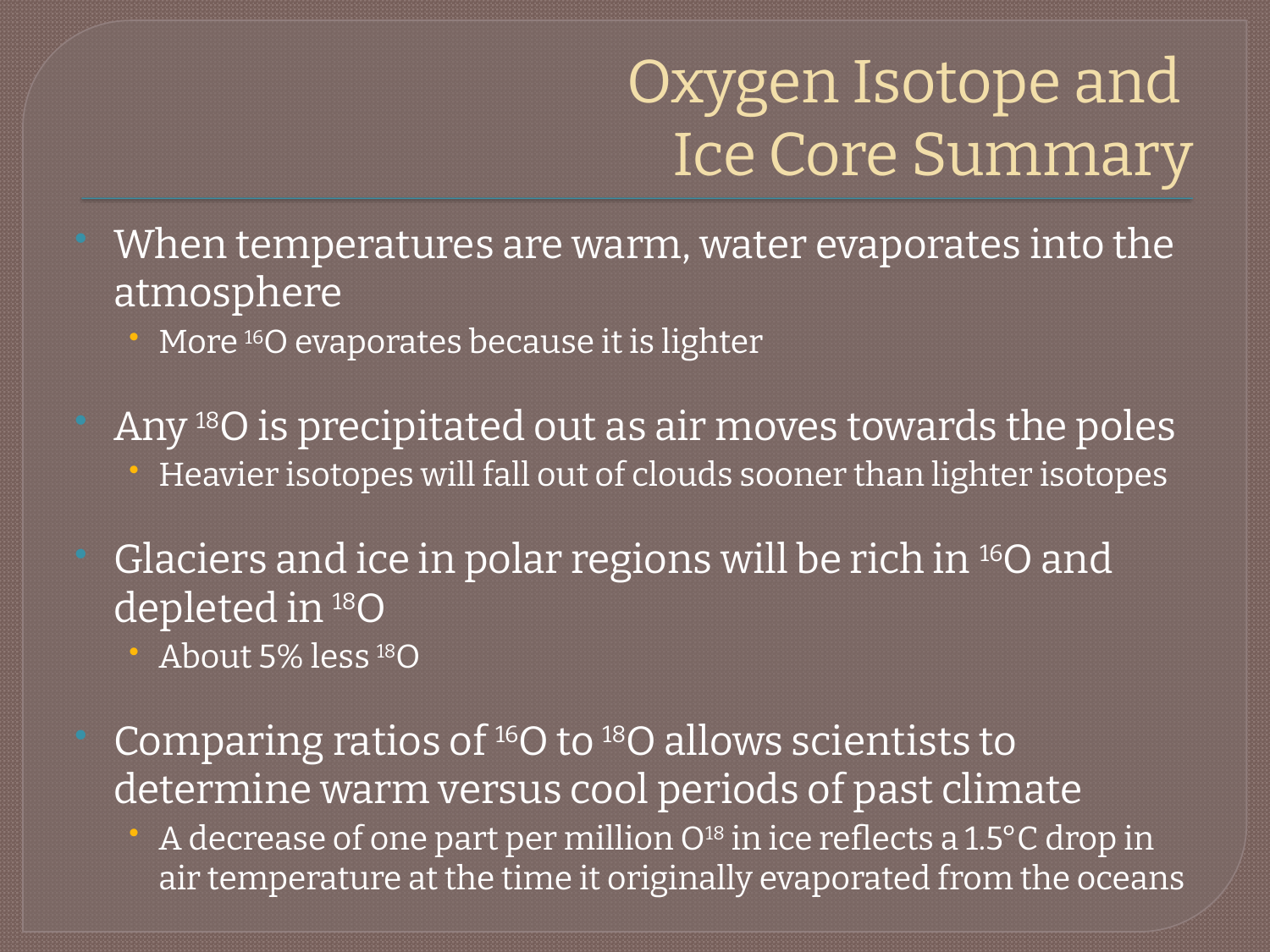

# Oxygen Isotope and Ice Core Summary
When temperatures are warm, water evaporates into the atmosphere
More 16O evaporates because it is lighter
Any 18O is precipitated out as air moves towards the poles
Heavier isotopes will fall out of clouds sooner than lighter isotopes
Glaciers and ice in polar regions will be rich in 16O and depleted in 18O
About 5% less 18O
Comparing ratios of 16O to 18O allows scientists to determine warm versus cool periods of past climate
A decrease of one part per million O18 in ice reflects a 1.5°C drop in air temperature at the time it originally evaporated from the oceans